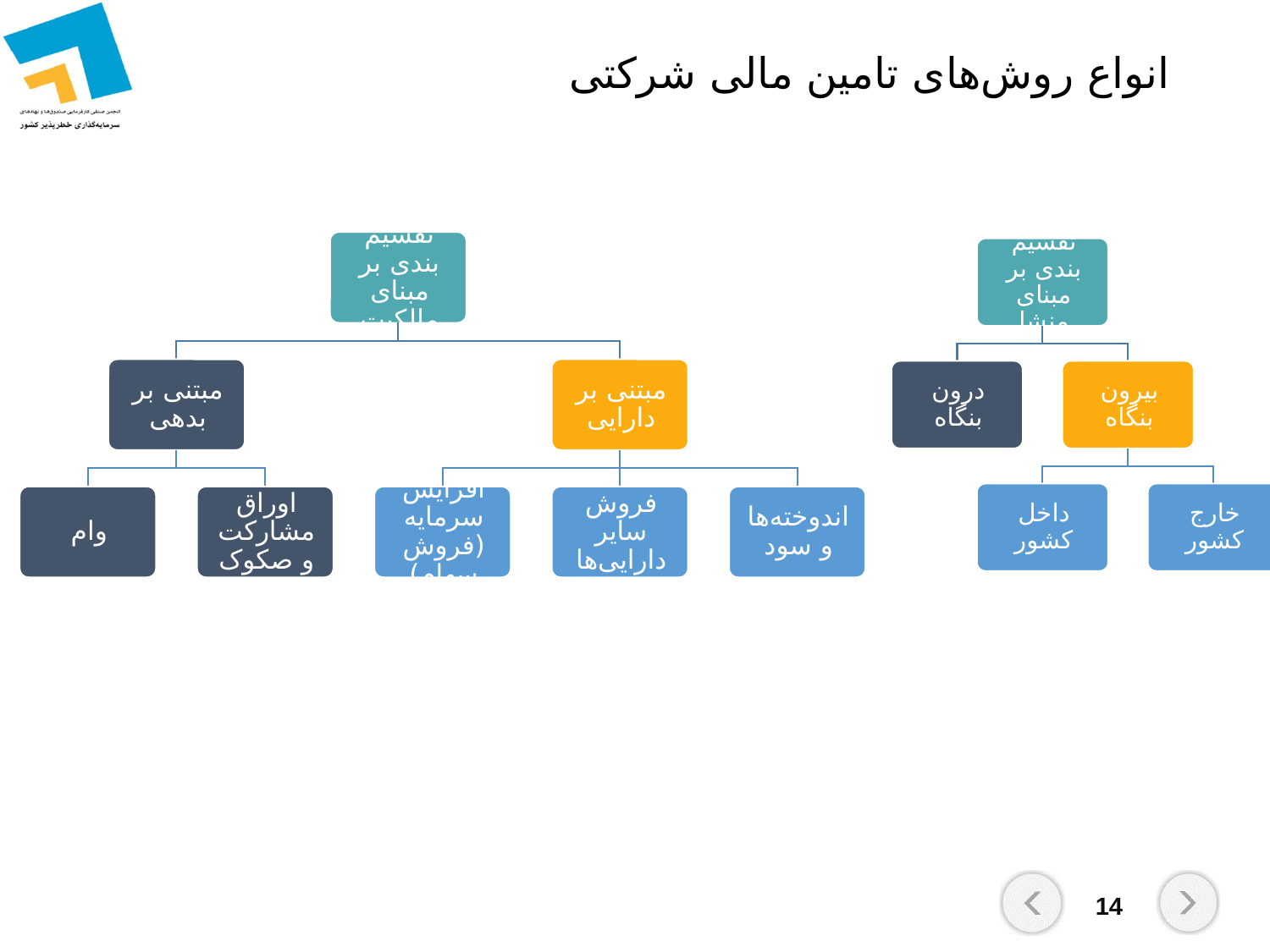

# انواع روش‌های تامین مالی شرکتی
تقسیم بندی بر مبنای مالکیت
مبتنی بر بدهی
وام
اوراق مشارکت و صکوک
مبتنی بر دارایی
افزایش سرمایه (فروش سهام)
فروش سایر دارایی‌ها
اندوخته‌ها و سود
تقسیم بندی بر مبنای منشا
درون بنگاه
بیرون بنگاه
داخل کشور
خارج کشور